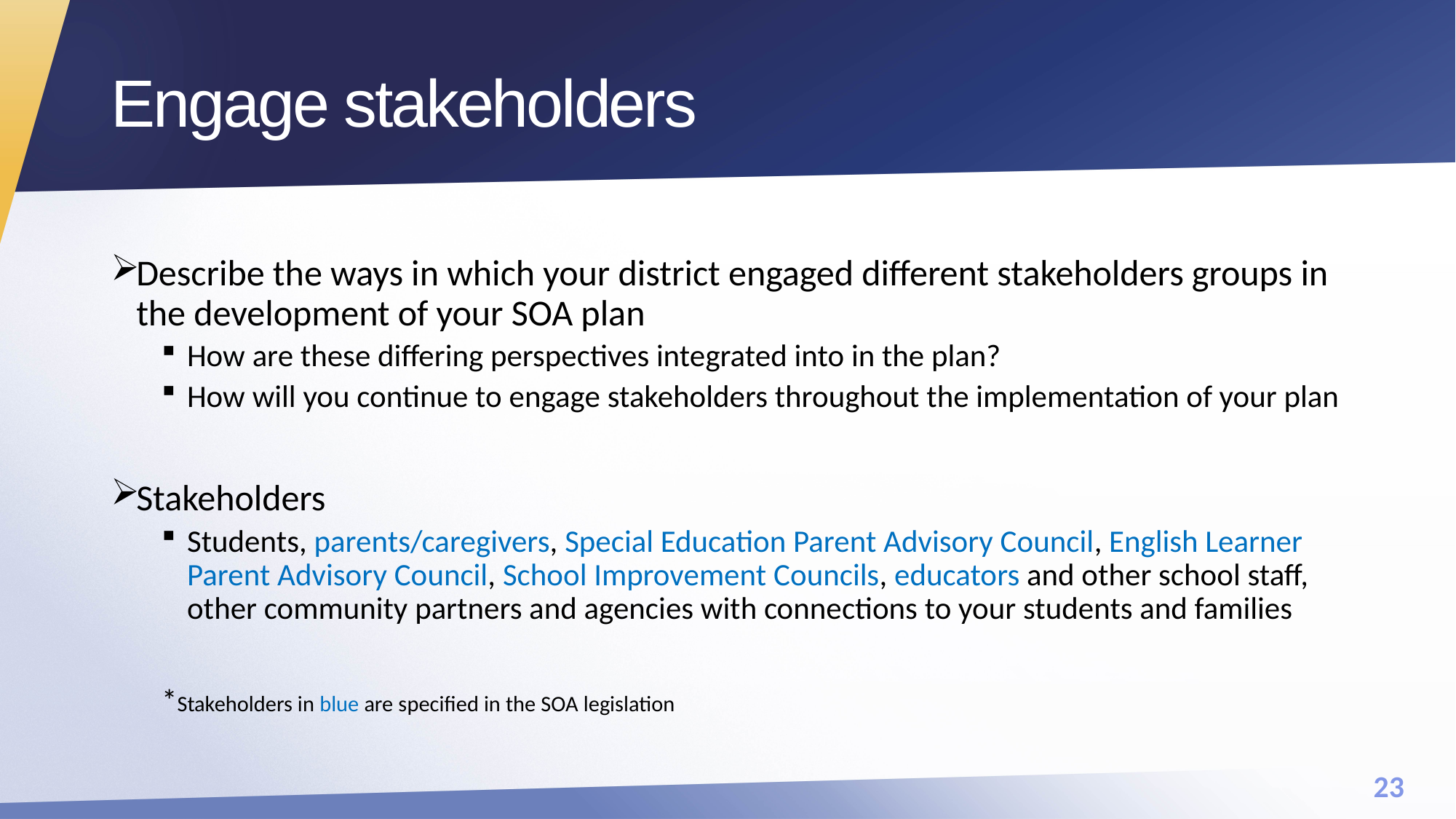

# Engage stakeholders
Describe the ways in which your district engaged different stakeholders groups in the development of your SOA plan
How are these differing perspectives integrated into in the plan?
How will you continue to engage stakeholders throughout the implementation of your plan

Stakeholders
Students, parents/caregivers, Special Education Parent Advisory Council, English Learner Parent Advisory Council, School Improvement Councils, educators and other school staff, other community partners and agencies with connections to your students and families

*Stakeholders in blue are specified in the SOA legislation